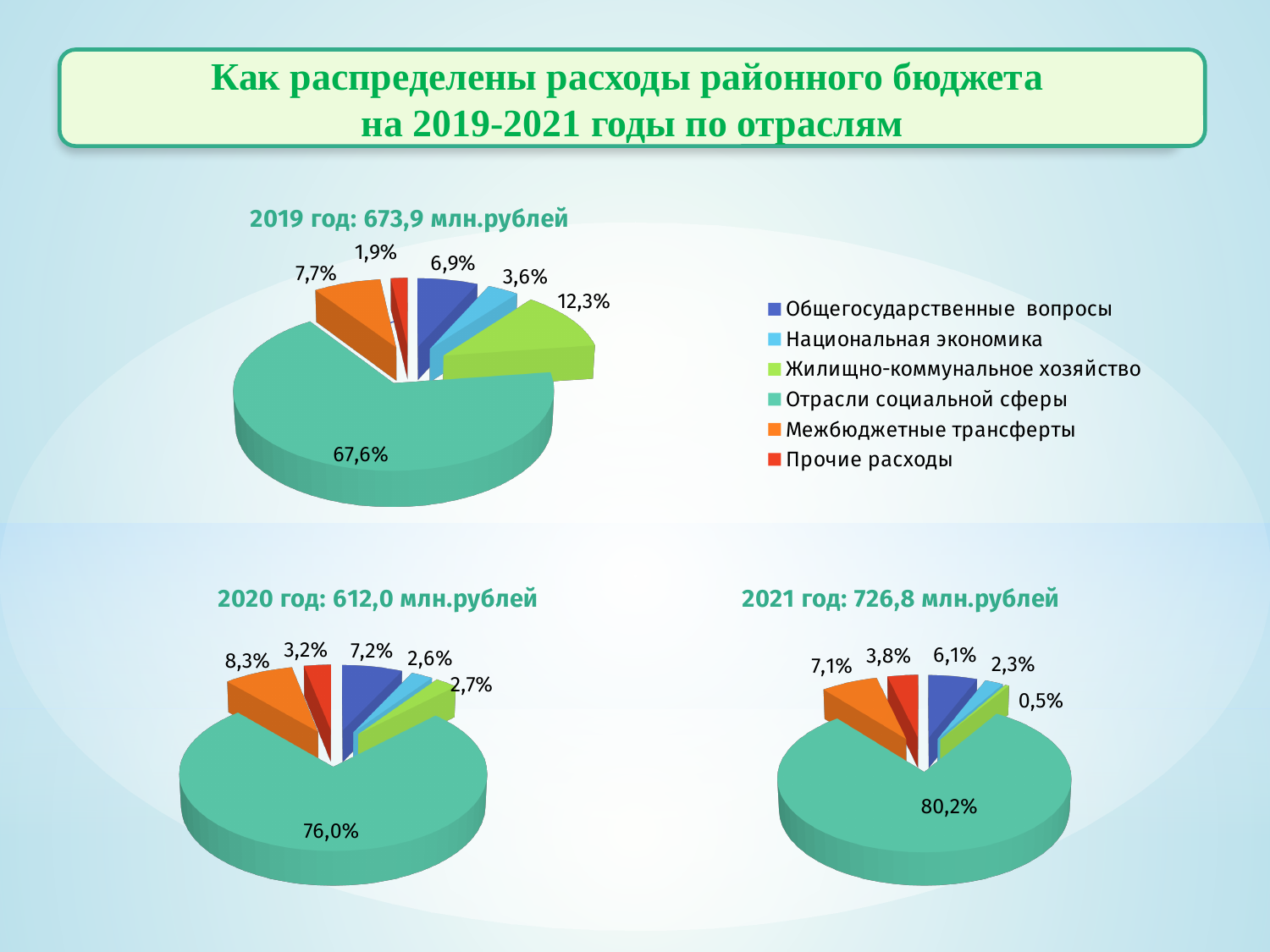

Как распределены расходы районного бюджета
на 2019-2021 годы по отраслям

[unsupported chart]

[unsupported chart]

[unsupported chart]